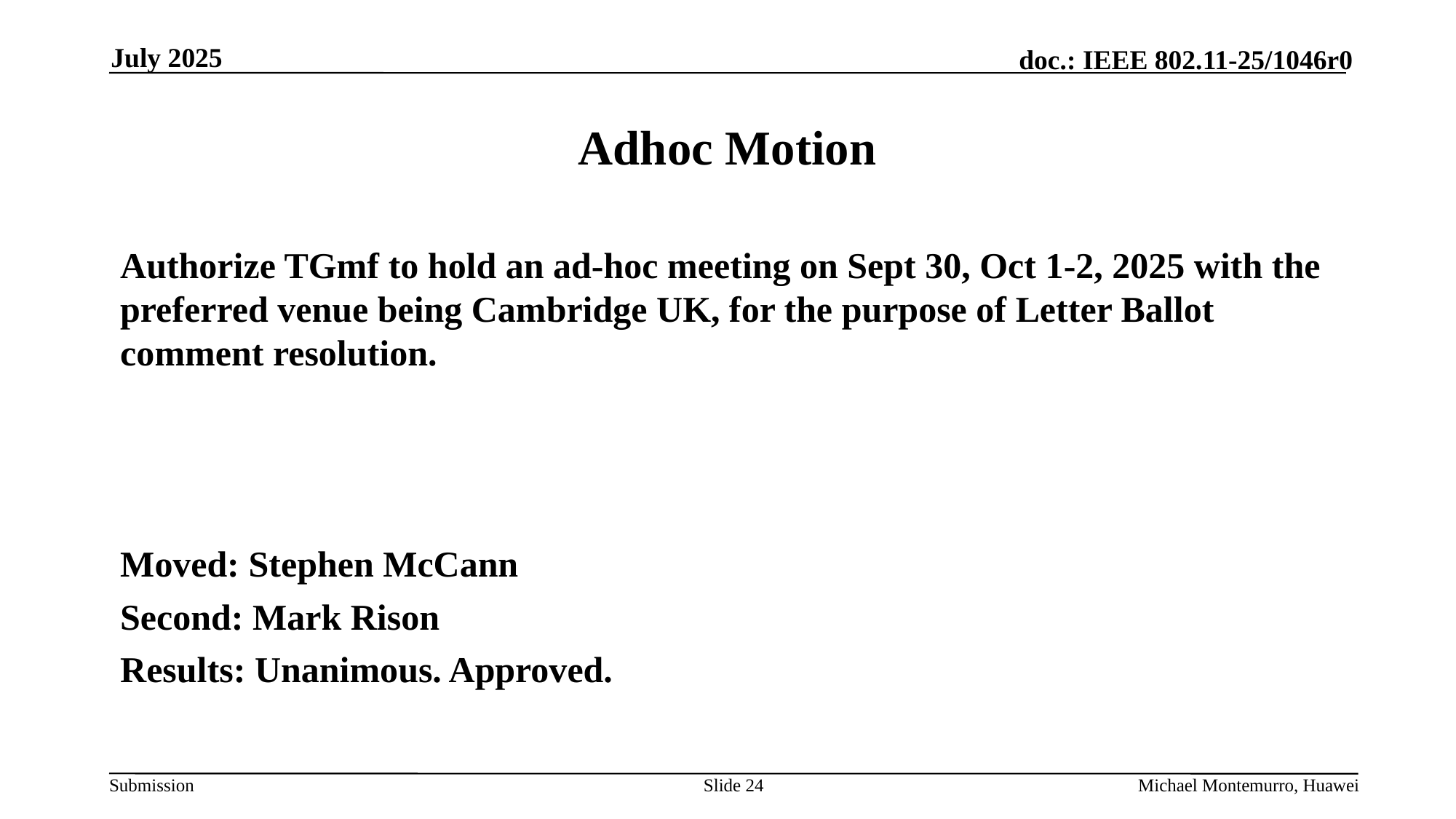

July 2025
# Adhoc Motion
Authorize TGmf to hold an ad-hoc meeting on Sept 30, Oct 1-2, 2025 with the preferred venue being Cambridge UK, for the purpose of Letter Ballot comment resolution.

Moved: Stephen McCann
Second: Mark Rison
Results: Unanimous. Approved.

Slide 24
Michael Montemurro, Huawei